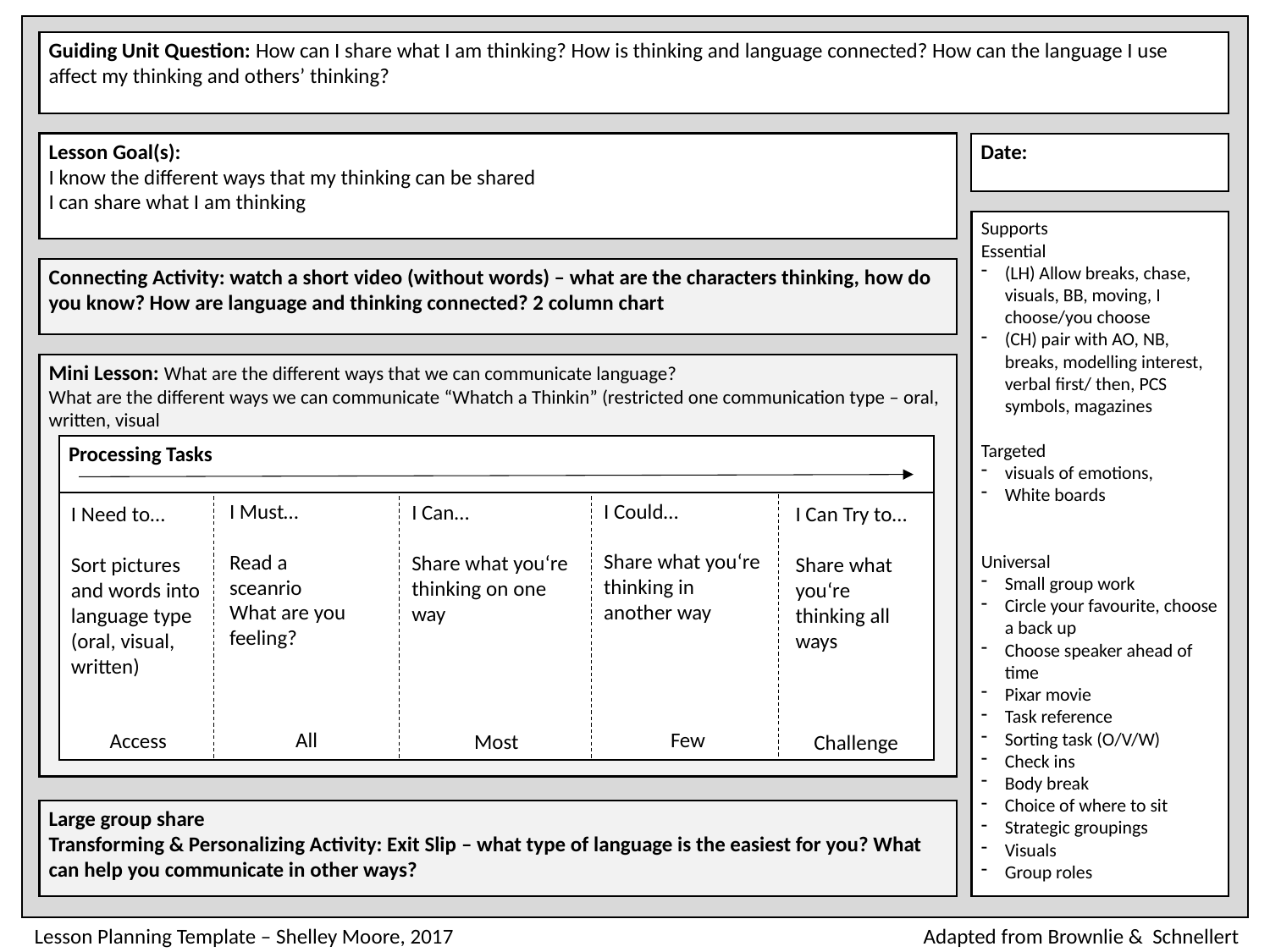

Guiding Unit Question: How can I share what I am thinking? How is thinking and language connected? How can the language I use affect my thinking and others’ thinking?
Lesson Goal(s):
I know the different ways that my thinking can be shared
I can share what I am thinking

Date:
Supports
Essential
(LH) Allow breaks, chase, visuals, BB, moving, I choose/you choose
(CH) pair with AO, NB, breaks, modelling interest, verbal first/ then, PCS symbols, magazines

Targeted
visuals of emotions,
White boards

Universal
Small group work
Circle your favourite, choose a back up
Choose speaker ahead of time
Pixar movie
Task reference
Sorting task (O/V/W)
Check ins
Body break
Choice of where to sit
Strategic groupings
Visuals
Group roles

Connecting Activity: watch a short video (without words) – what are the characters thinking, how do you know? How are language and thinking connected? 2 column chart
Mini Lesson: What are the different ways that we can communicate language?
What are the different ways we can communicate “Whatch a Thinkin” (restricted one communication type – oral, written, visual

Processing Tasks
I Could…

Share what you‘re thinking in another way

I Must…

Read a sceanrio
What are you feeling?

I Can…

Share what you‘re thinking on one way

I Need to…

Sort pictures and words into language type (oral, visual, written)

I Can Try to…

Share what you‘re thinking all ways

Few
All
Access
Most
Challenge
Large group share
Transforming & Personalizing Activity: Exit Slip – what type of language is the easiest for you? What can help you communicate in other ways?

Lesson Planning Template – Shelley Moore, 2017				Adapted from Brownlie &  Schnellert